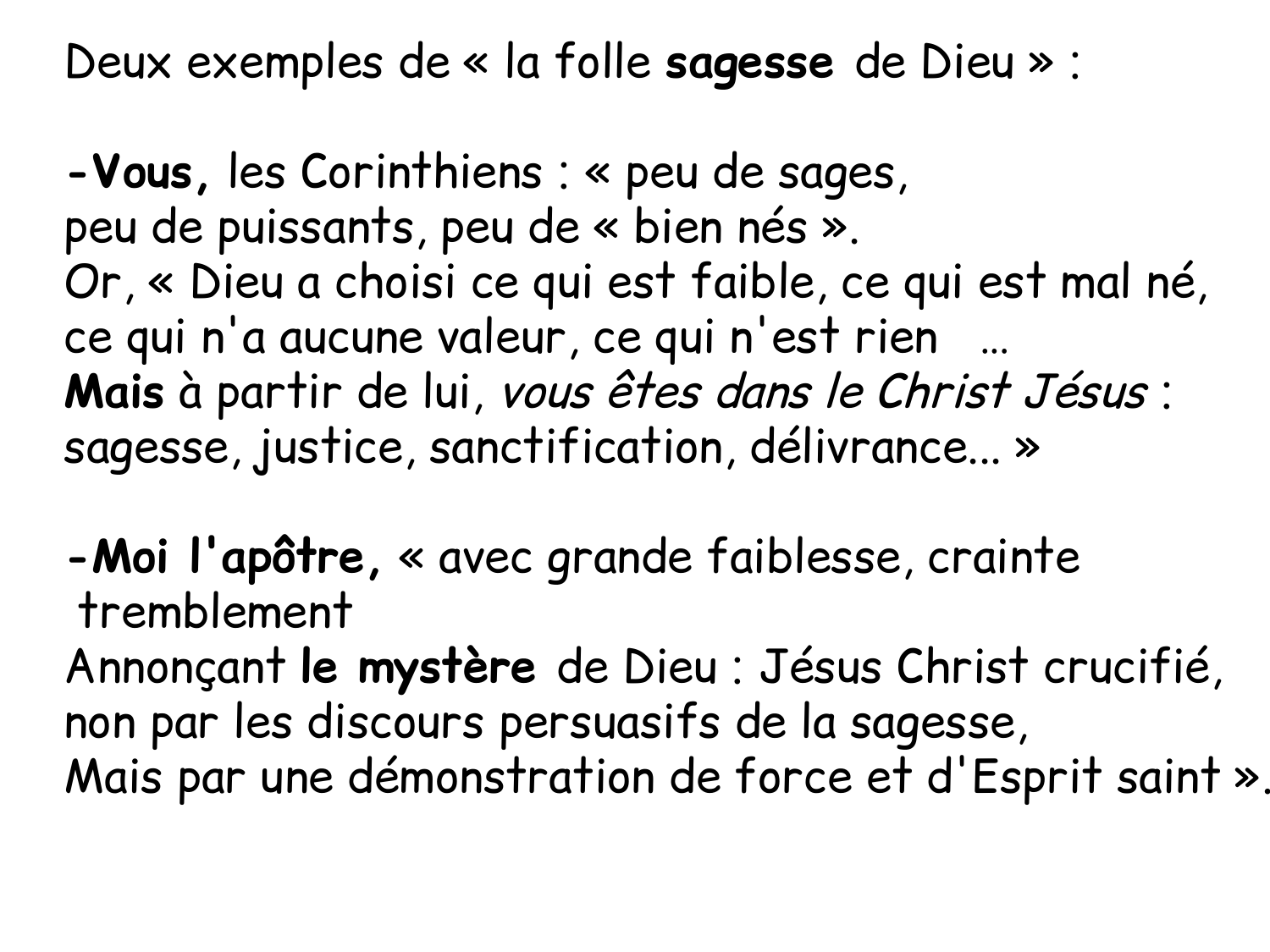

Deux exemples de « la folle sagesse de Dieu » :

-Vous, les Corinthiens : « peu de sages,
peu de puissants, peu de « bien nés ».
Or, « Dieu a choisi ce qui est faible, ce qui est mal né,
ce qui n'a aucune valeur, ce qui n'est rien   …
Mais à partir de lui, vous êtes dans le Christ Jésus :
sagesse, justice, sanctification, délivrance... »
-Moi l'apôtre, « avec grande faiblesse, crainte
 tremblement
Annonçant le mystère de Dieu : Jésus Christ crucifié,
non par les discours persuasifs de la sagesse,
Mais par une démonstration de force et d'Esprit saint ».